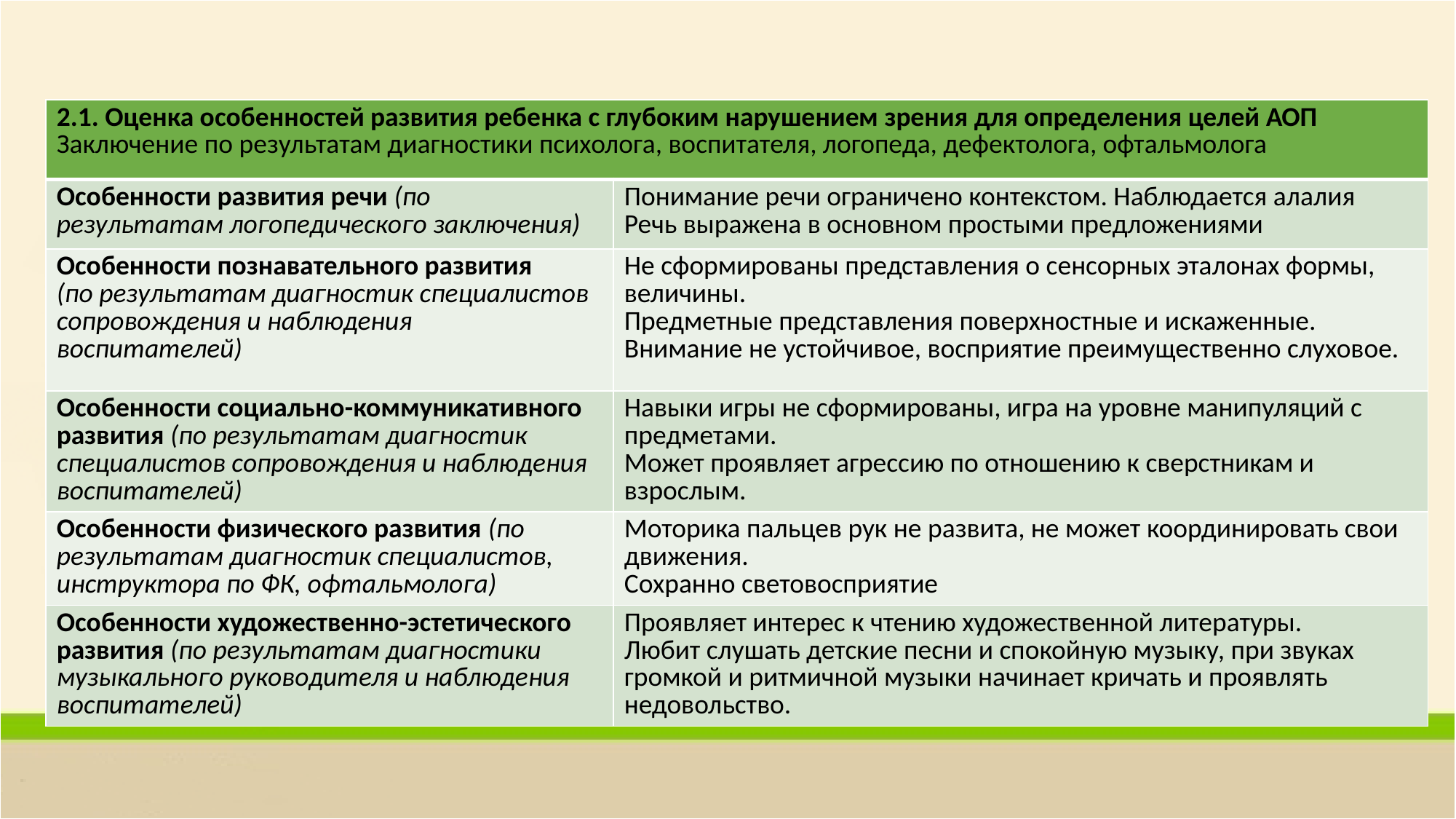

Фрагмент АОП: Заключение ПМПк ДО
| 2.1. Оценка особенностей развития ребенка с глубоким нарушением зрения для определения целей АОП Заключение по результатам диагностики психолога, воспитателя, логопеда, дефектолога, офтальмолога |  |
| --- | --- |
| Особенности развития речи (по результатам логопедического заключения) | Понимание речи ограничено контекстом. Наблюдается алалия Речь выражена в основном простыми предложениями |
| Особенности познавательного развития (по результатам диагностик специалистов сопровождения и наблюдения воспитателей) | Не сформированы представления о сенсорных эталонах формы, величины. Предметные представления поверхностные и искаженные. Внимание не устойчивое, восприятие преимущественно слуховое. |
| Особенности социально-коммуникативного развития (по результатам диагностик специалистов сопровождения и наблюдения воспитателей) | Навыки игры не сформированы, игра на уровне манипуляций с предметами. Может проявляет агрессию по отношению к сверстникам и взрослым. |
| Особенности физического развития (по результатам диагностик специалистов, инструктора по ФК, офтальмолога) | Моторика пальцев рук не развита, не может координировать свои движения. Сохранно световосприятие |
| Особенности художественно-эстетического развития (по результатам диагностики музыкального руководителя и наблюдения воспитателей) | Проявляет интерес к чтению художественной литературы. Любит слушать детские песни и спокойную музыку, при звуках громкой и ритмичной музыки начинает кричать и проявлять недовольство. |